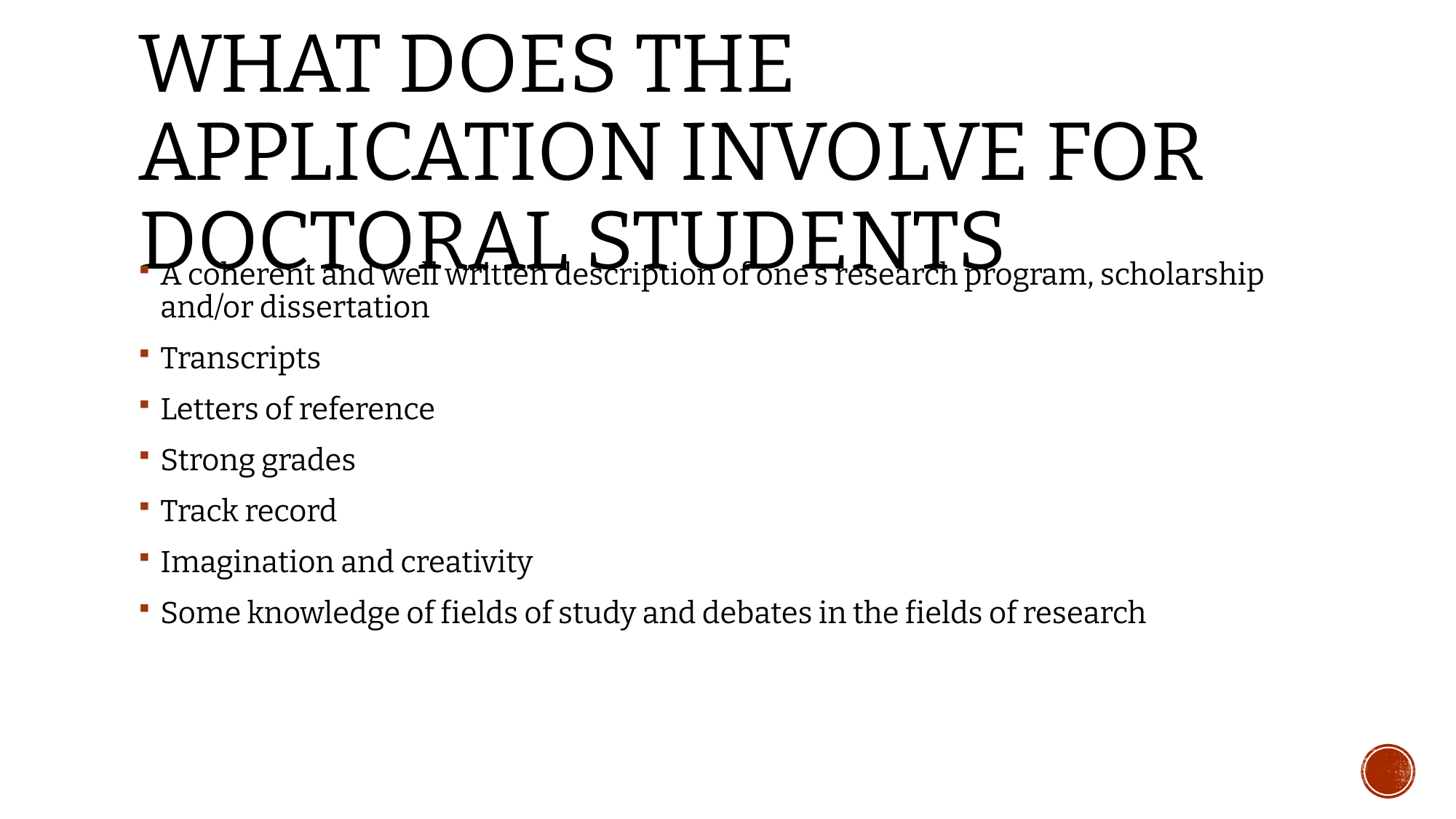

# What does thE Application Involve for Doctoral Students
A coherent and well written description of one’s research program, scholarship and/or dissertation
Transcripts
Letters of reference
Strong grades
Track record
Imagination and creativity
Some knowledge of fields of study and debates in the fields of research